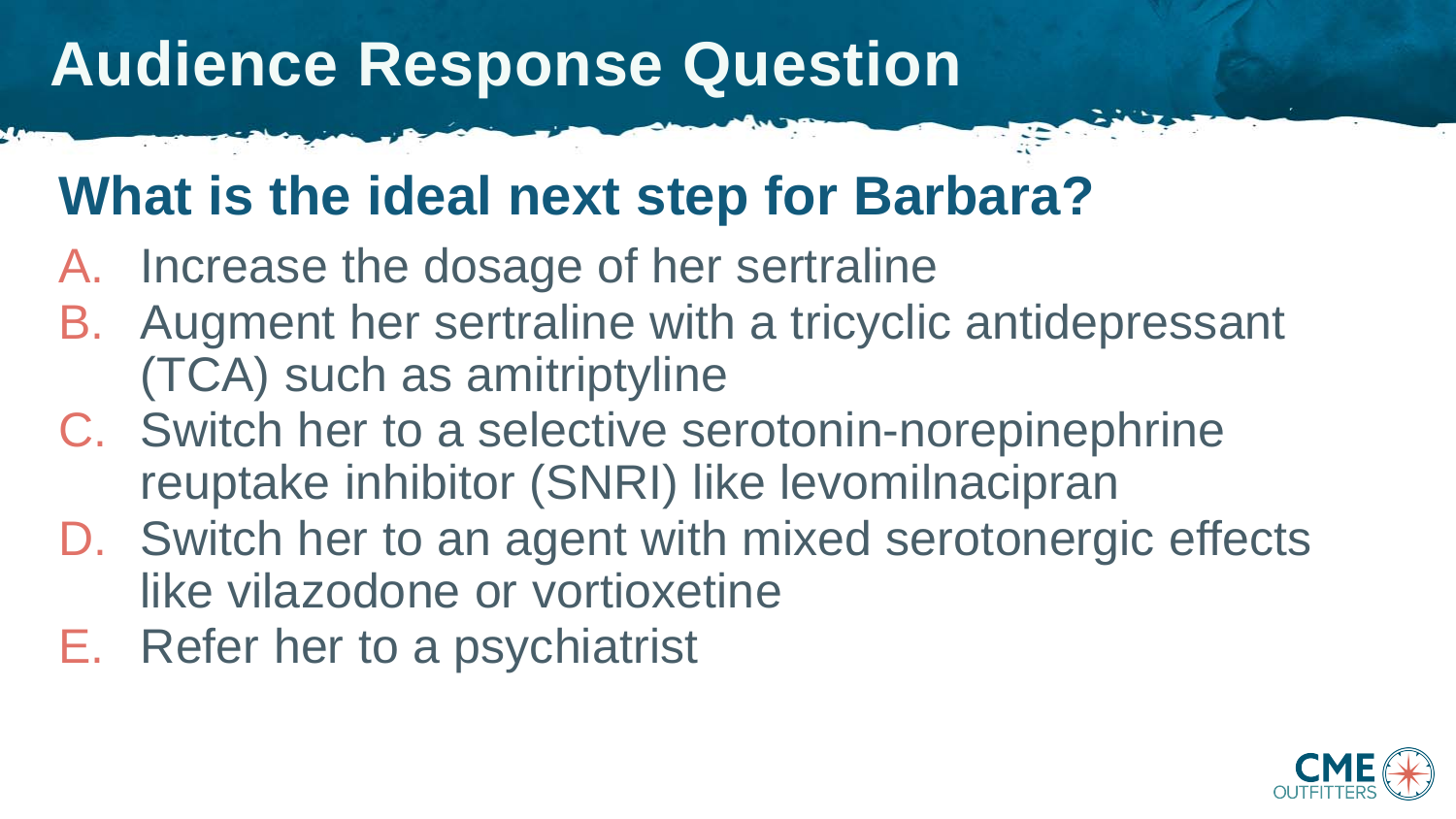

# Audience Response Question
What is the ideal next step for Barbara?

Increase the dosage of her sertraline
Augment her sertraline with a tricyclic antidepressant (TCA) such as amitriptyline
Switch her to a selective serotonin-norepinephrine reuptake inhibitor (SNRI) like levomilnacipran
Switch her to an agent with mixed serotonergic effects like vilazodone or vortioxetine
Refer her to a psychiatrist